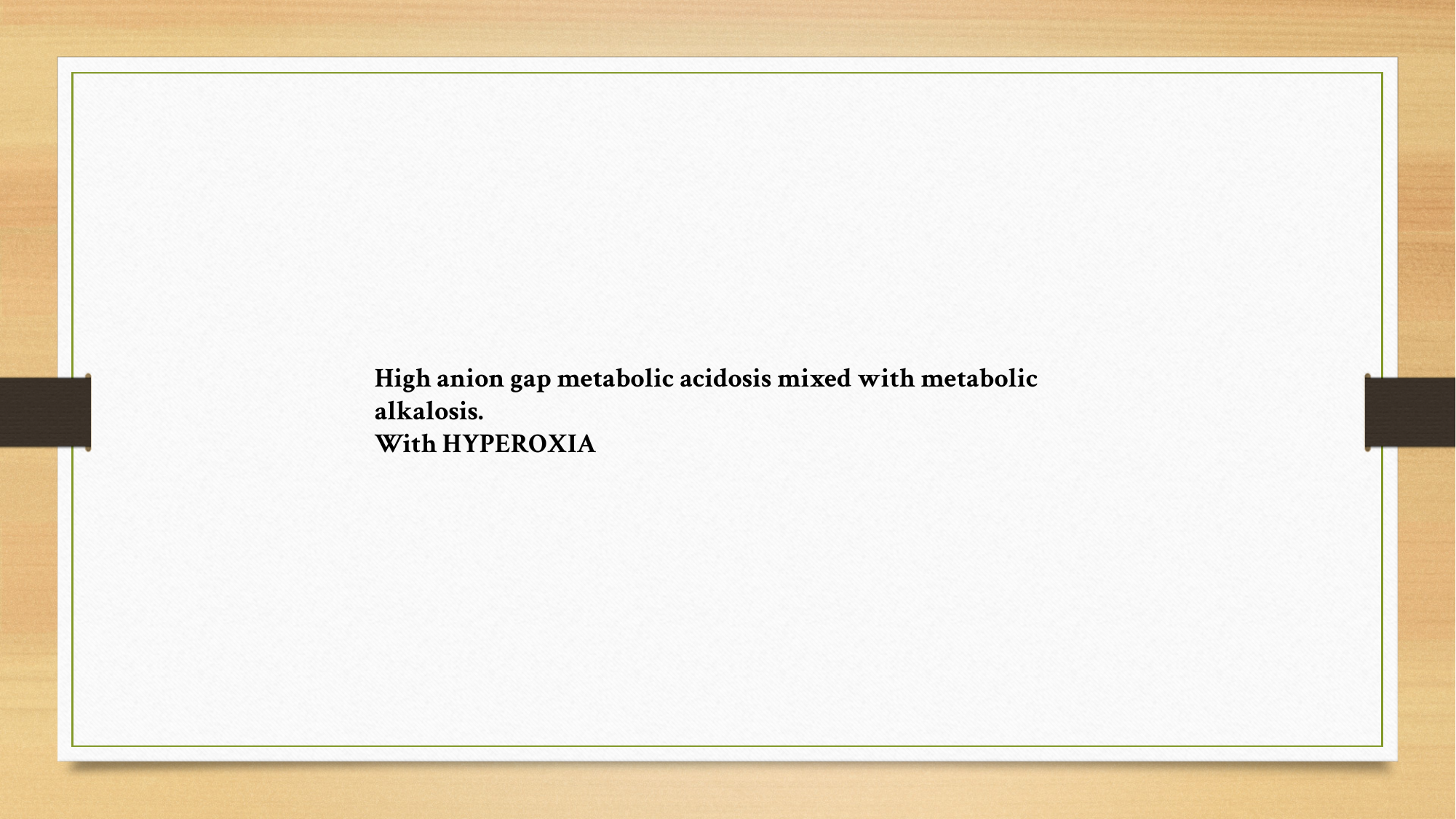

High anion gap metabolic acidosis mixed with metabolic alkalosis.
With HYPEROXIA